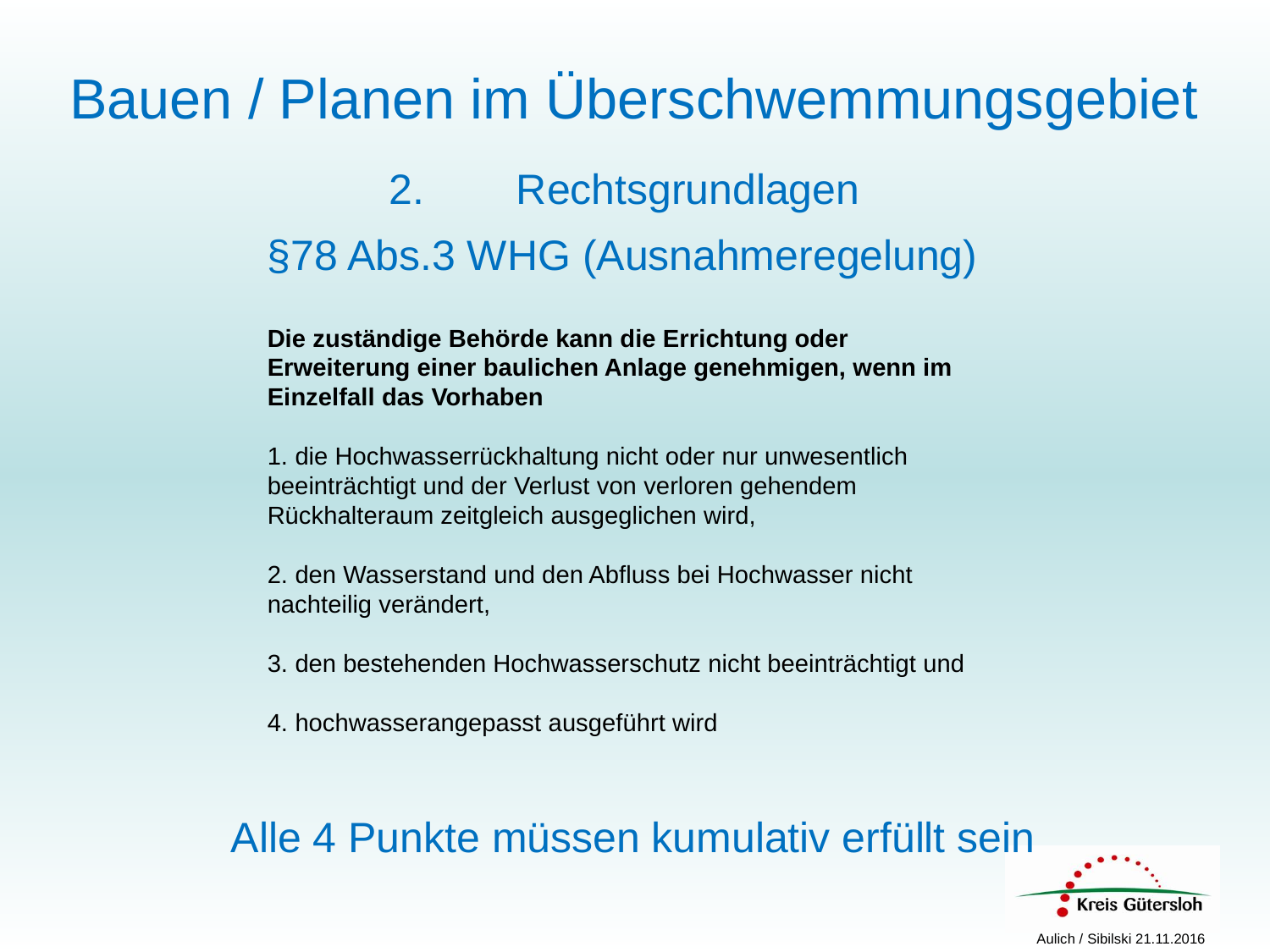

Bauen / Planen im Überschwemmungsgebiet
2.	Rechtsgrundlagen
§78 Abs.3 WHG (Ausnahmeregelung)
Die zuständige Behörde kann die Errichtung oder Erweiterung einer baulichen Anlage genehmigen, wenn im Einzelfall das Vorhaben

1. die Hochwasserrückhaltung nicht oder nur unwesentlich beeinträchtigt und der Verlust von verloren gehendem Rückhalteraum zeitgleich ausgeglichen wird,

2. den Wasserstand und den Abfluss bei Hochwasser nicht nachteilig verändert,

3. den bestehenden Hochwasserschutz nicht beeinträchtigt und

4. hochwasserangepasst ausgeführt wird
Alle 4 Punkte müssen kumulativ erfüllt sein
Aulich / Sibilski 21.11.2016